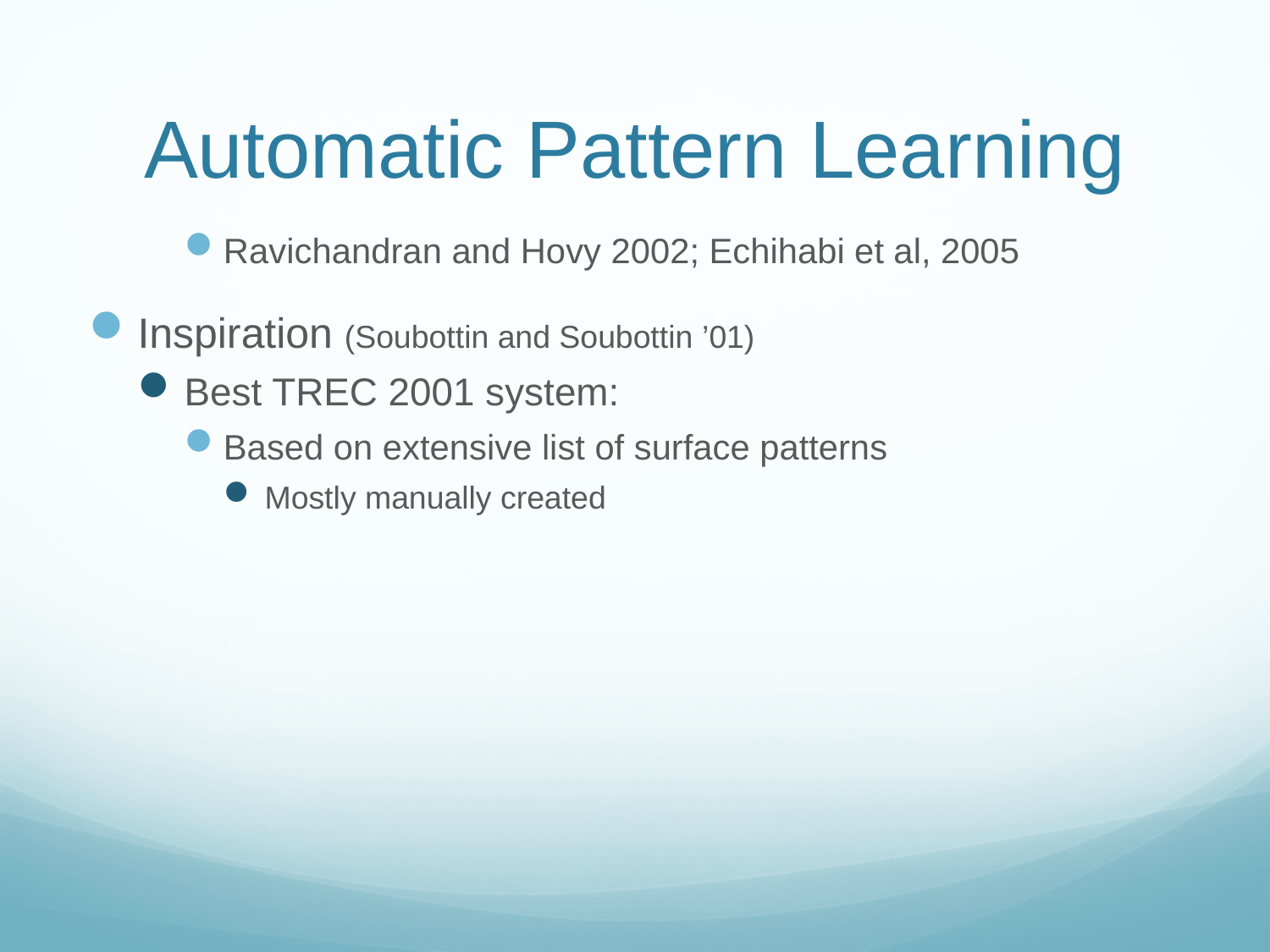

# Automatic Pattern Learning
Ravichandran and Hovy 2002; Echihabi et al, 2005
Inspiration (Soubottin and Soubottin ’01)
Best TREC 2001 system:
Based on extensive list of surface patterns
Mostly manually created